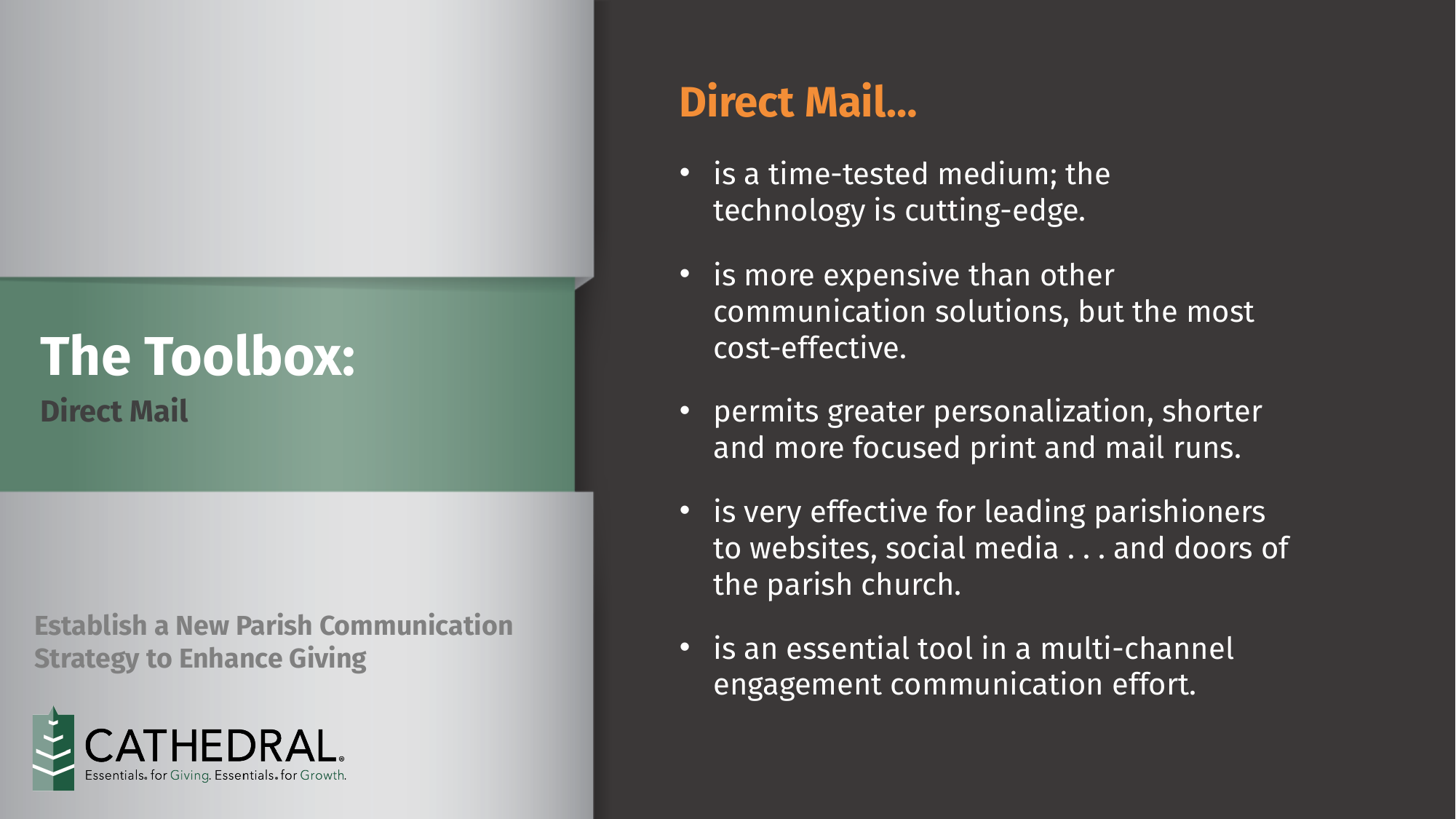

Direct Mail…
is a time-tested medium; the technology is cutting-edge.
is more expensive than other communication solutions, but the most cost-effective.
permits greater personalization, shorter and more focused print and mail runs.
is very effective for leading parishioners to websites, social media . . . and doors of the parish church.
is an essential tool in a multi-channel engagement communication effort.
The Toolbox:
Direct Mail